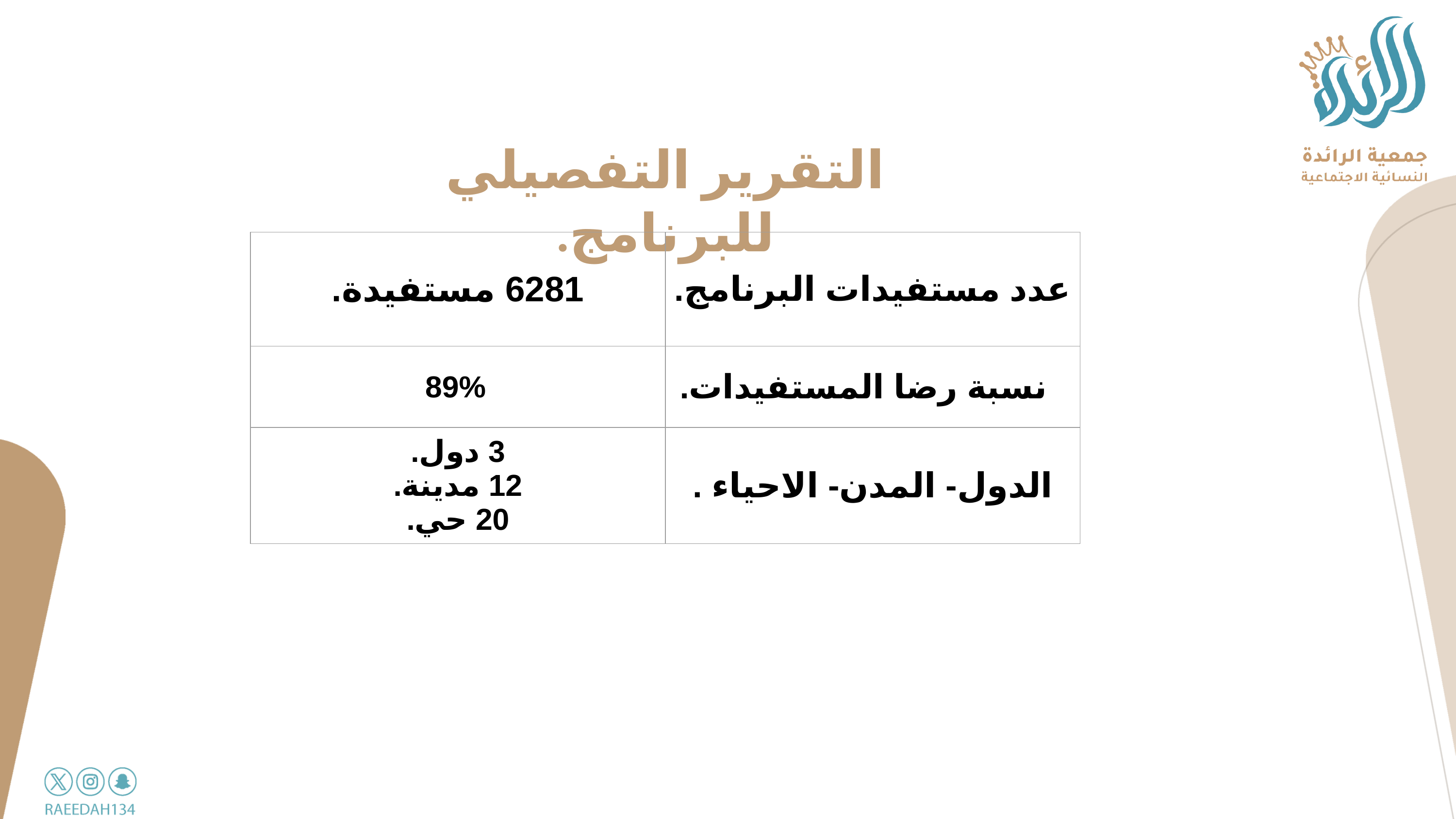

التقرير التفصيلي للبرنامج.

| 6281 مستفيدة. | عدد مستفيدات البرنامج. |
| --- | --- |
| 89% | نسبة رضا المستفيدات. |
| 3 دول. 12 مدينة. 20 حي. | الدول- المدن- الاحياء . |

مصاريف البرنامج :